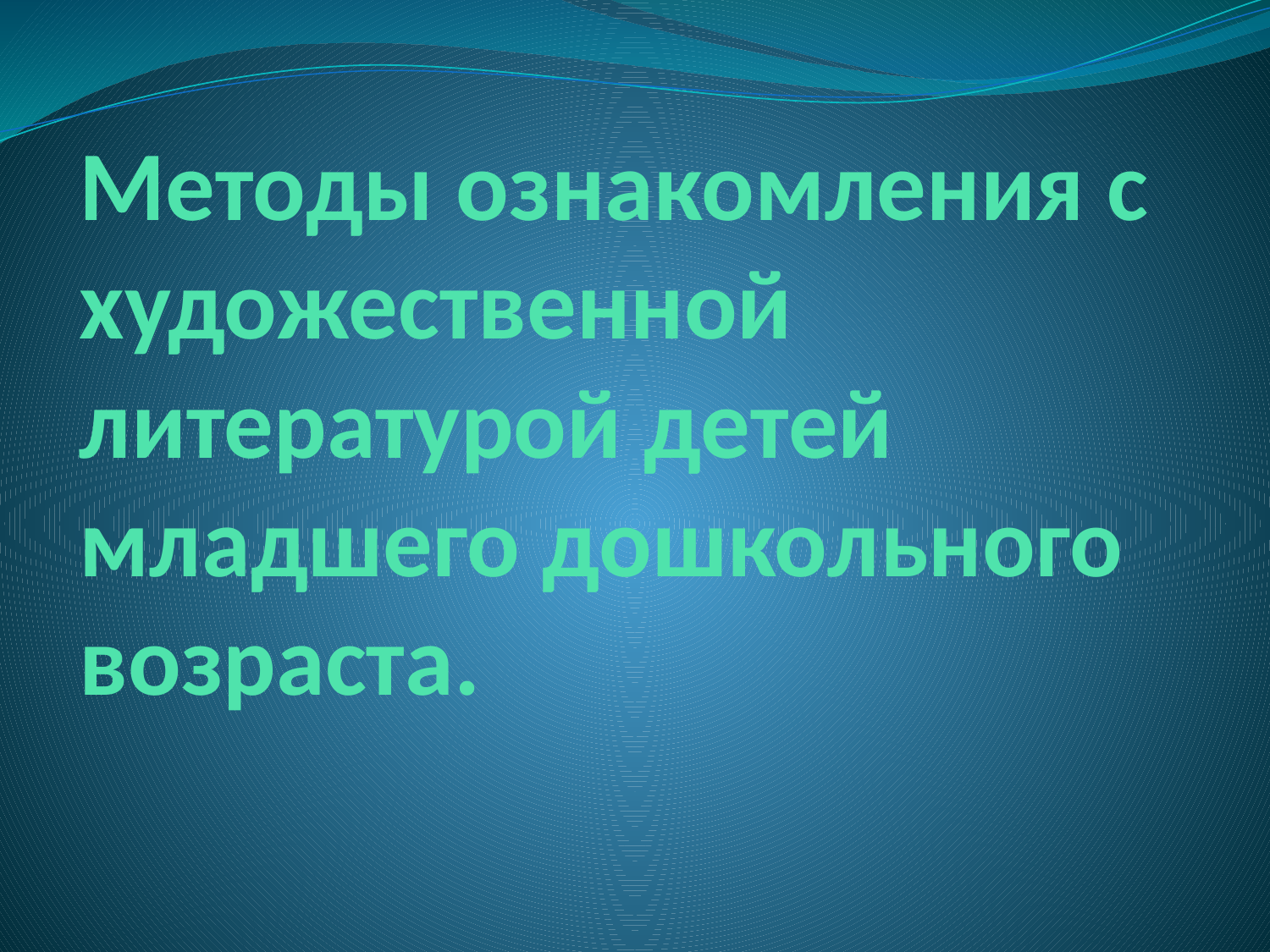

# Методы ознакомления с художественной литературой детей младшего дошкольного возраста.